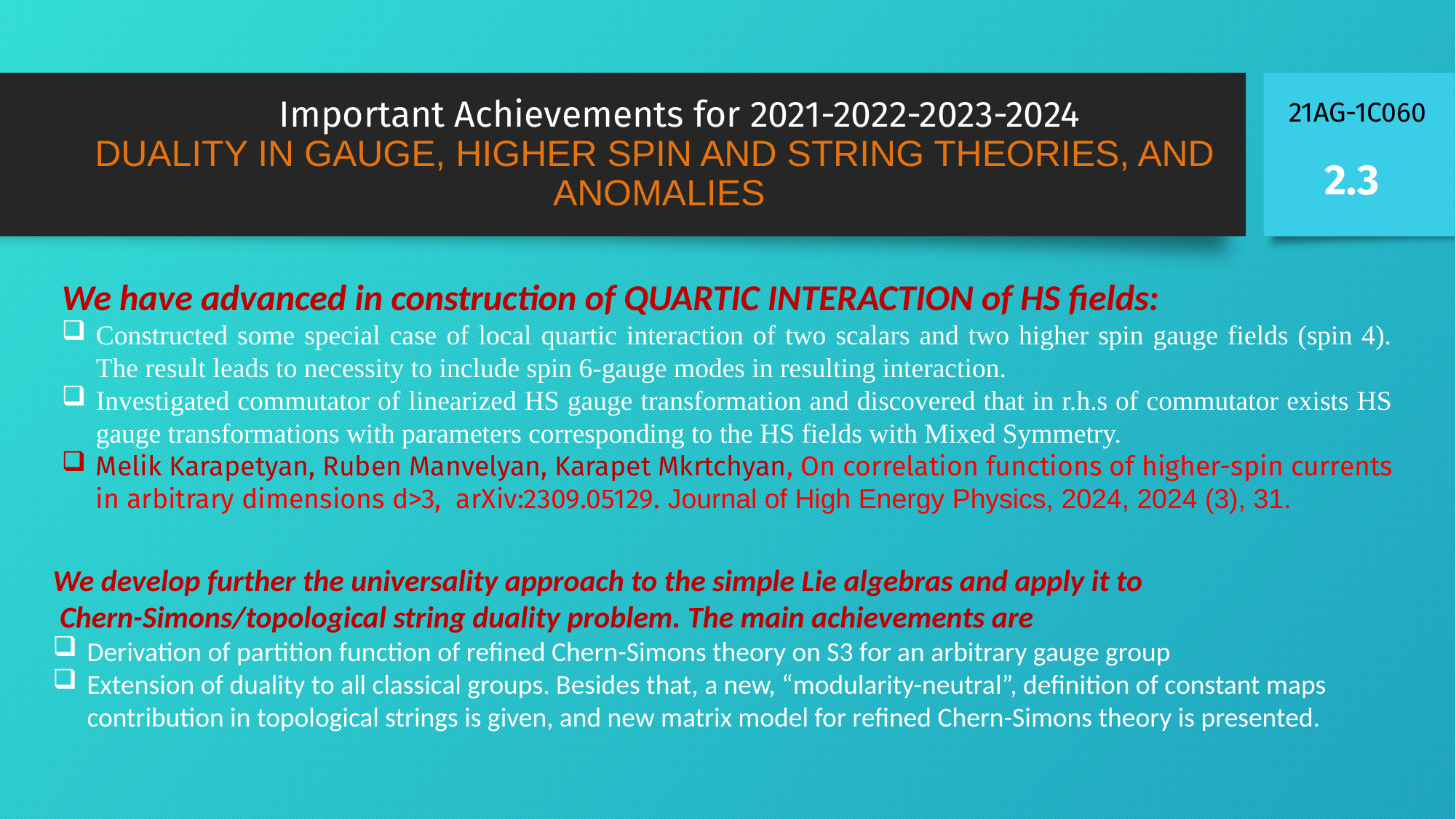

21AG-1C060
# Important Achievements for 2021-2022-2023-2024 DUALITY IN GAUGE, HIGHER SPIN AND STRING THEORIES, AND  ANOMALIES
2.3

We have advanced in construction of QUARTIC INTERACTION of HS fields:
Constructed some special case of local quartic interaction of two scalars and two higher spin gauge fields (spin 4). The result leads to necessity to include spin 6-gauge modes in resulting interaction.
Investigated commutator of linearized HS gauge transformation and discovered that in r.h.s of commutator exists HS gauge transformations with parameters corresponding to the HS fields with Mixed Symmetry.
Melik Karapetyan, Ruben Manvelyan, Karapet Mkrtchyan, On correlation functions of higher-spin currents in arbitrary dimensions d>3,  arXiv:2309.05129. Journal of High Energy Physics, 2024, 2024 (3), 31.
We develop further the universality approach to the simple Lie algebras and apply it to
 Chern-Simons/topological string duality problem. The main achievements are
Derivation of partition function of refined Chern-Simons theory on S3 for an arbitrary gauge group
Extension of duality to all classical groups. Besides that, a new, “modularity-neutral”, definition of constant maps contribution in topological strings is given, and new matrix model for refined Chern-Simons theory is presented.